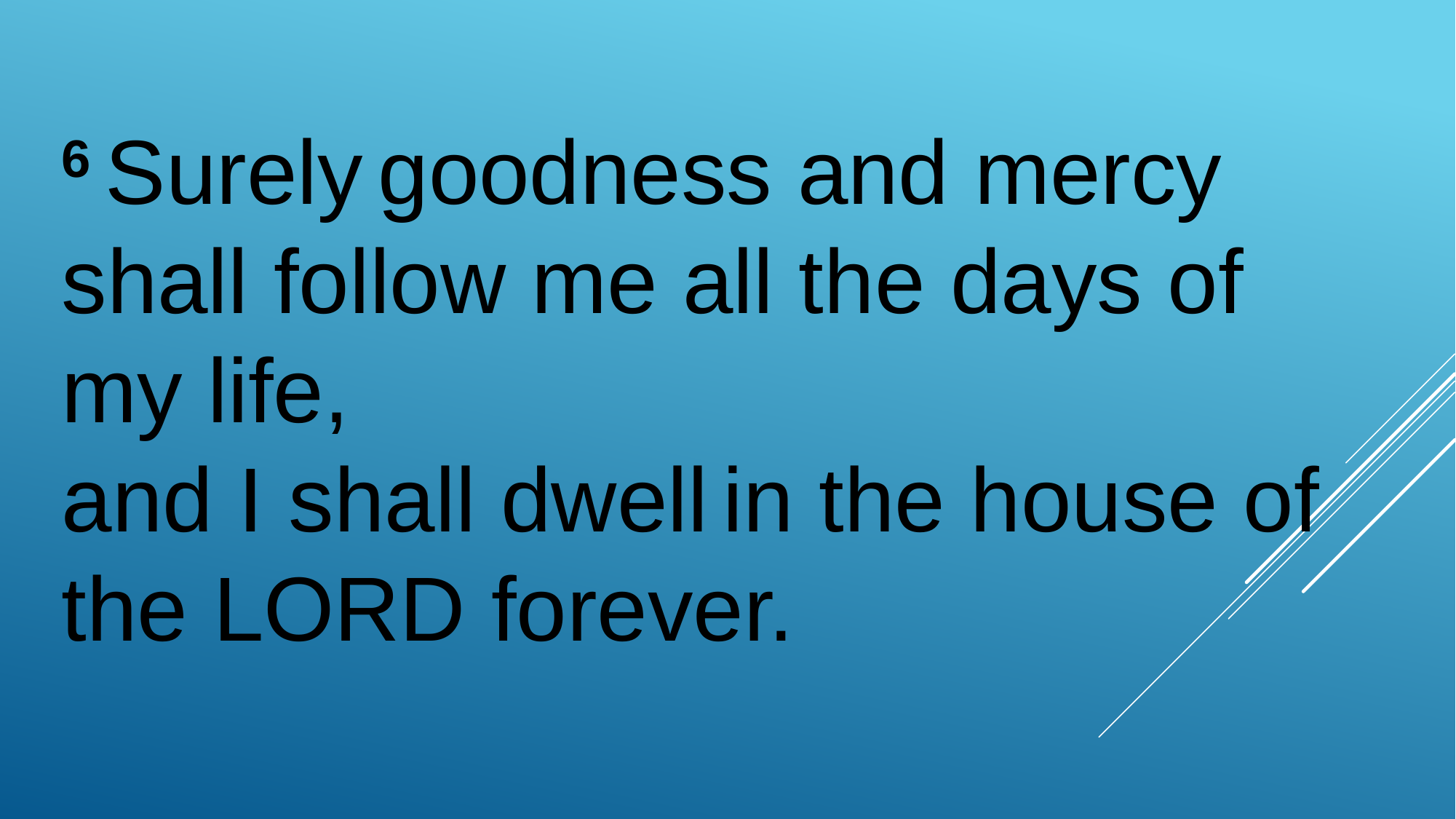

6 Surely goodness and mercy shall follow me all the days of my life,
and I shall dwell in the house of the Lord forever.